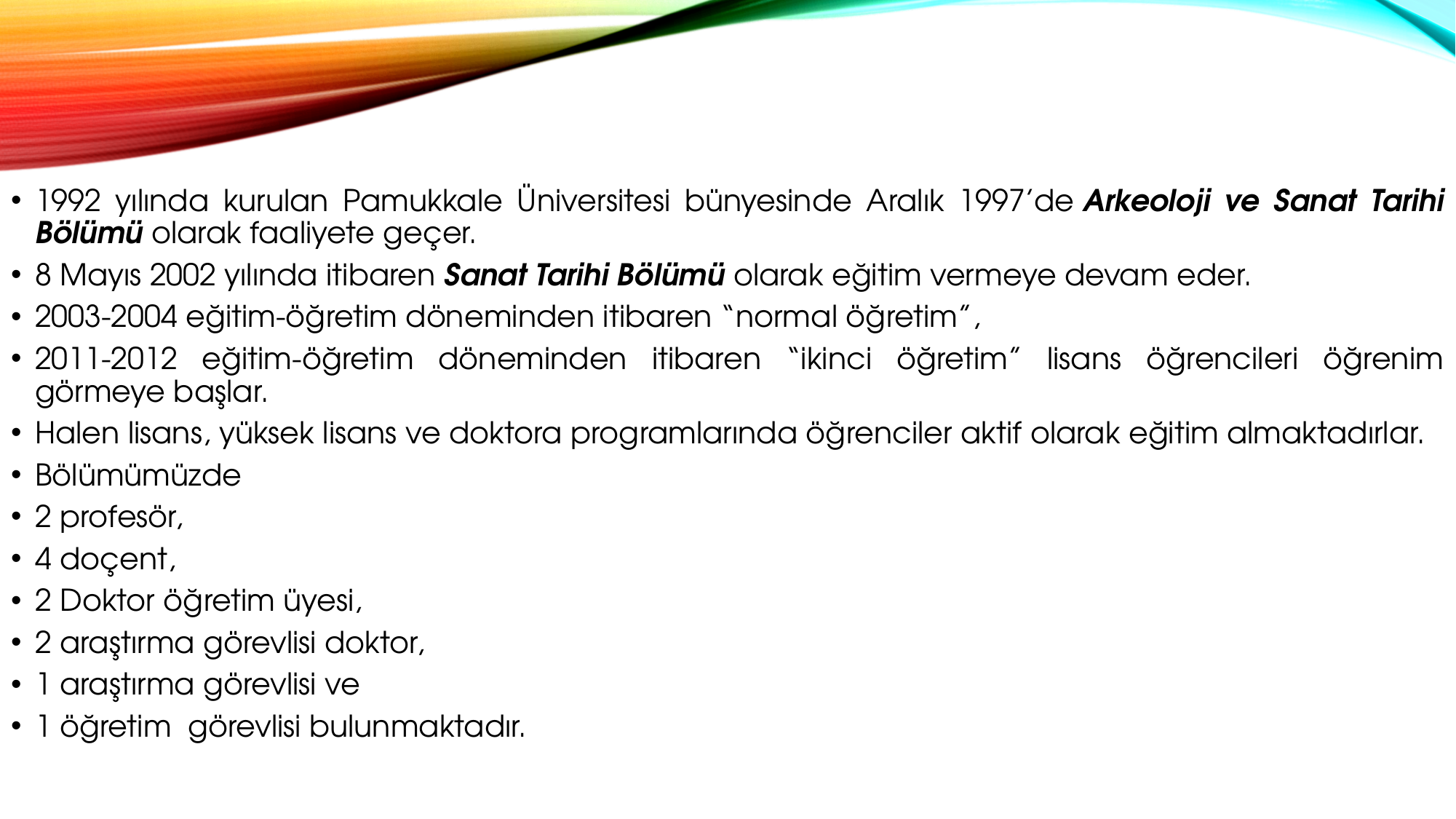

1992 yılında kurulan Pamukkale Üniversitesi bünyesinde Aralık 1997’de Arkeoloji ve Sanat Tarihi Bölümü olarak faaliyete geçer.
8 Mayıs 2002 yılında itibaren Sanat Tarihi Bölümü olarak eğitim vermeye devam eder.
2003-2004 eğitim-öğretim döneminden itibaren “normal öğretim”,
2011-2012 eğitim-öğretim döneminden itibaren “ikinci öğretim” lisans öğrencileri öğrenim görmeye başlar.
Halen lisans, yüksek lisans ve doktora programlarında öğrenciler aktif olarak eğitim almaktadırlar.
Bölümümüzde
2 profesör,
4 doçent,
2 Doktor öğretim üyesi,
2 araştırma görevlisi doktor,
1 araştırma görevlisi ve
1 öğretim  görevlisi bulunmaktadır.